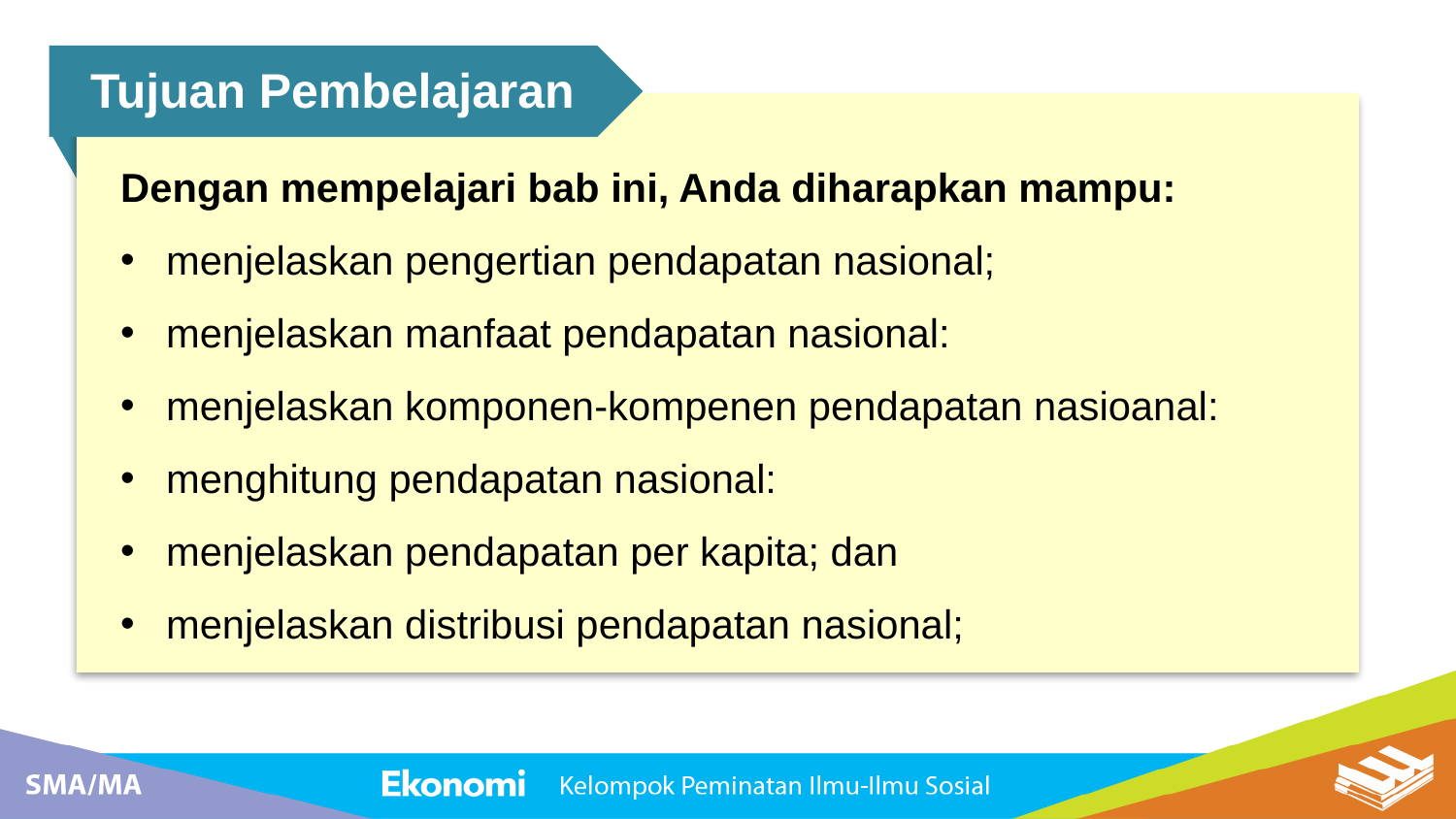

Tujuan Pembelajaran
Dengan mempelajari bab ini, Anda diharapkan mampu:
menjelaskan pengertian pendapatan nasional;
menjelaskan manfaat pendapatan nasional:
menjelaskan komponen-kompenen pendapatan nasioanal:
menghitung pendapatan nasional:
menjelaskan pendapatan per kapita; dan
menjelaskan distribusi pendapatan nasional;